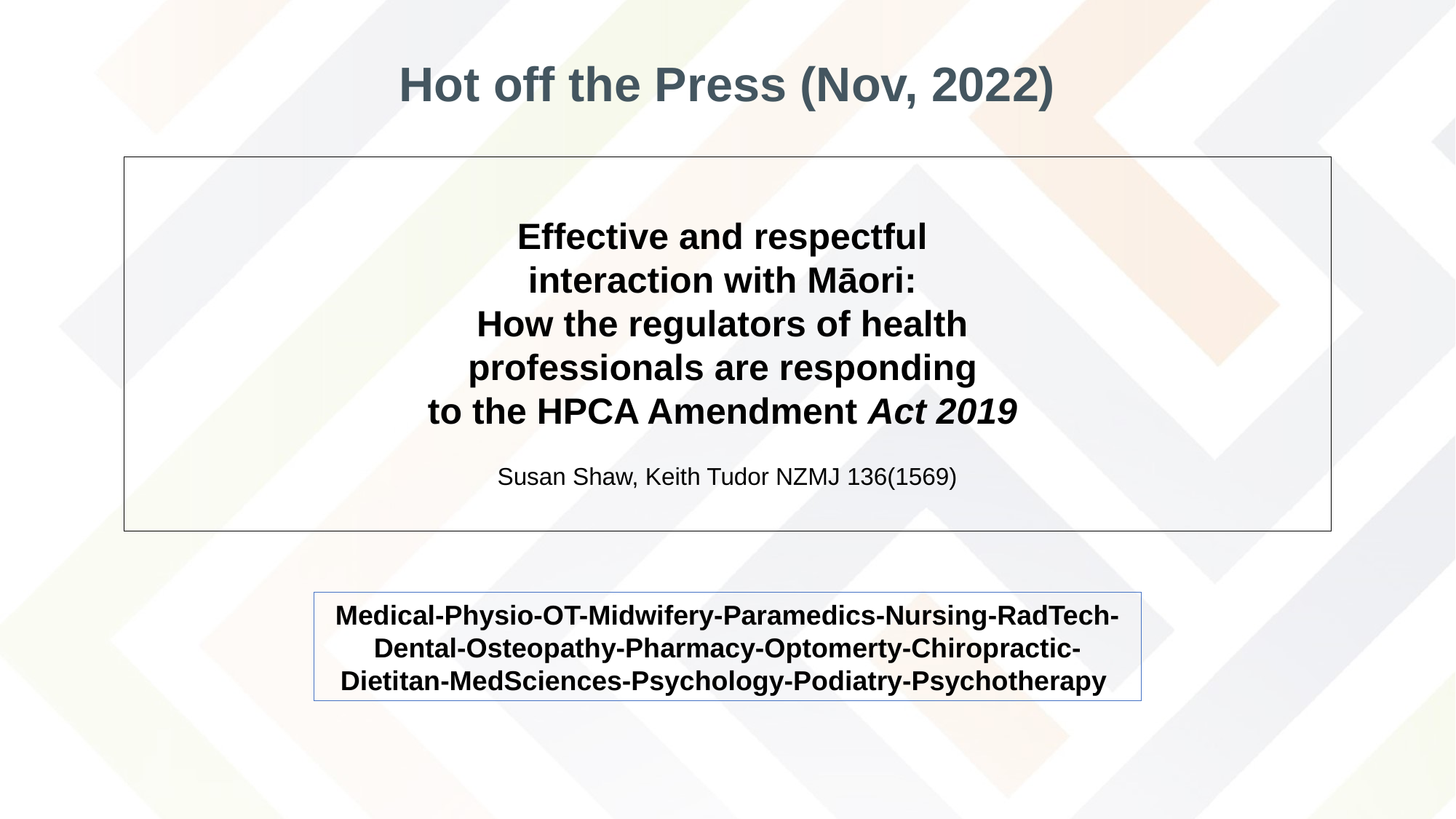

Hot off the Press (Nov, 2022)

Effective and respectful
interaction with Māori:
How the regulators of health
professionals are responding
to the HPCA Amendment Act 2019

Susan Shaw, Keith Tudor NZMJ 136(1569)

Medical-Physio-OT-Midwifery-Paramedics-Nursing-RadTech-Dental-Osteopathy-Pharmacy-Optomerty-Chiropractic-Dietitan-MedSciences-Psychology-Podiatry-Psychotherapy